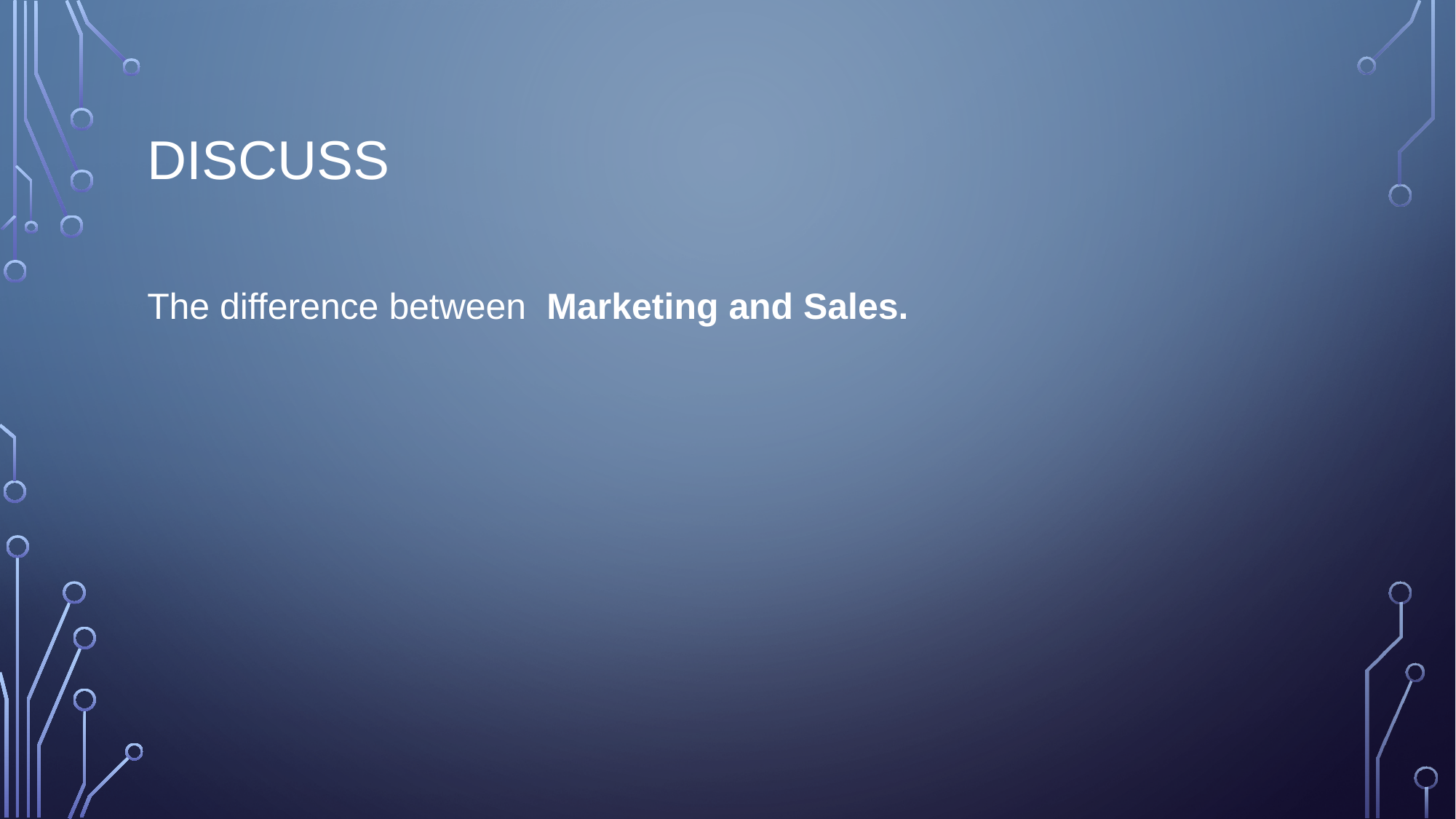

# Discuss
The difference between  Marketing and Sales.